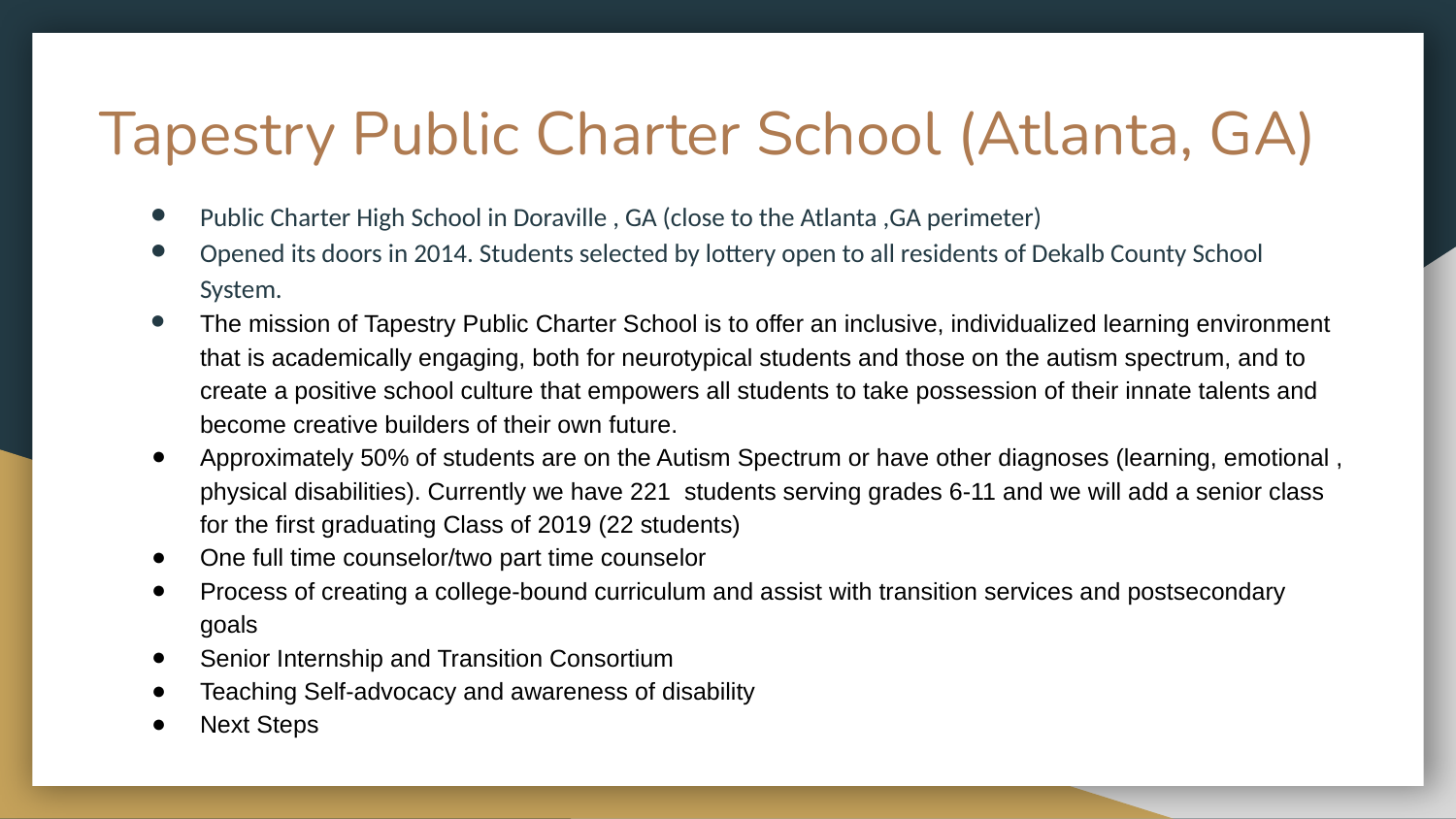

# Tapestry Public Charter School (Atlanta, GA)
Public Charter High School in Doraville , GA (close to the Atlanta ,GA perimeter)
Opened its doors in 2014. Students selected by lottery open to all residents of Dekalb County School System.
The mission of Tapestry Public Charter School is to offer an inclusive, individualized learning environment that is academically engaging, both for neurotypical students and those on the autism spectrum, and to create a positive school culture that empowers all students to take possession of their innate talents and become creative builders of their own future.
Approximately 50% of students are on the Autism Spectrum or have other diagnoses (learning, emotional , physical disabilities). Currently we have 221  students serving grades 6-11 and we will add a senior class for the first graduating Class of 2019 (22 students)
One full time counselor/two part time counselor
Process of creating a college-bound curriculum and assist with transition services and postsecondary goals
Senior Internship and Transition Consortium
Teaching Self-advocacy and awareness of disability
Next Steps